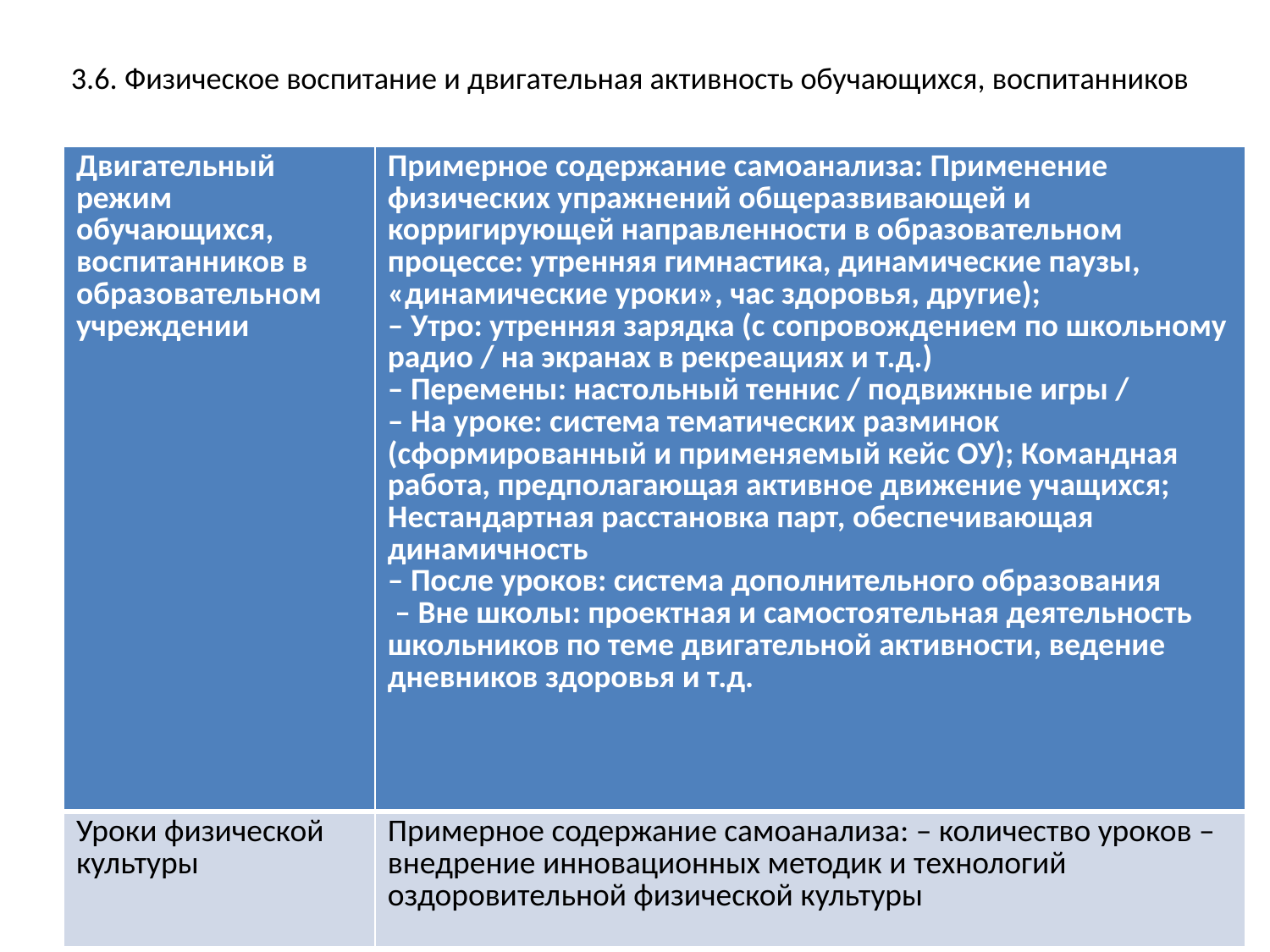

# 3.6. Физическое воспитание и двигательная активность обучающихся, воспитанников
| Двигательный режим обучающихся, воспитанников в образовательном учреждении | Примерное содержание самоанализа: Применение физических упражнений общеразвивающей и корригирующей направленности в образовательном процессе: утренняя гимнастика, динамические паузы, «динамические уроки», час здоровья, другие); – Утро: утренняя зарядка (с сопровождением по школьному радио / на экранах в рекреациях и т.д.) – Перемены: настольный теннис / подвижные игры / – На уроке: система тематических разминок (сформированный и применяемый кейс ОУ); Командная работа, предполагающая активное движение учащихся; Нестандартная расстановка парт, обеспечивающая динамичность – После уроков: система дополнительного образования – Вне школы: проектная и самостоятельная деятельность школьников по теме двигательной активности, ведение дневников здоровья и т.д. |
| --- | --- |
| Уроки физической культуры | Примерное содержание самоанализа: – количество уроков – внедрение инновационных методик и технологий оздоровительной физической культуры |